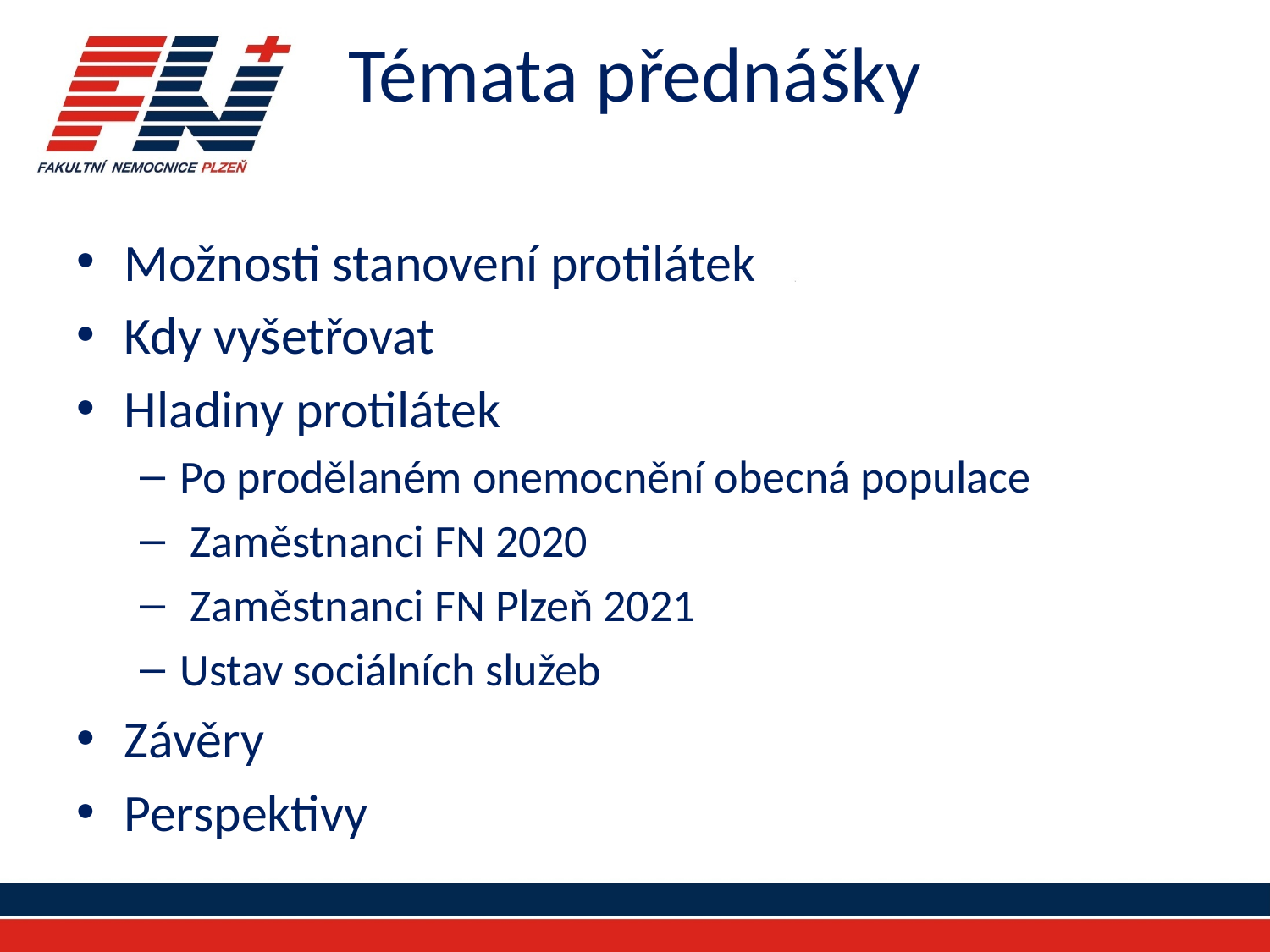

# Témata přednášky
Možnosti stanovení protilátek
Kdy vyšetřovat
Hladiny protilátek
Po prodělaném onemocnění obecná populace
 Zaměstnanci FN 2020
 Zaměstnanci FN Plzeň 2021
Ustav sociálních služeb
Závěry
Perspektivy